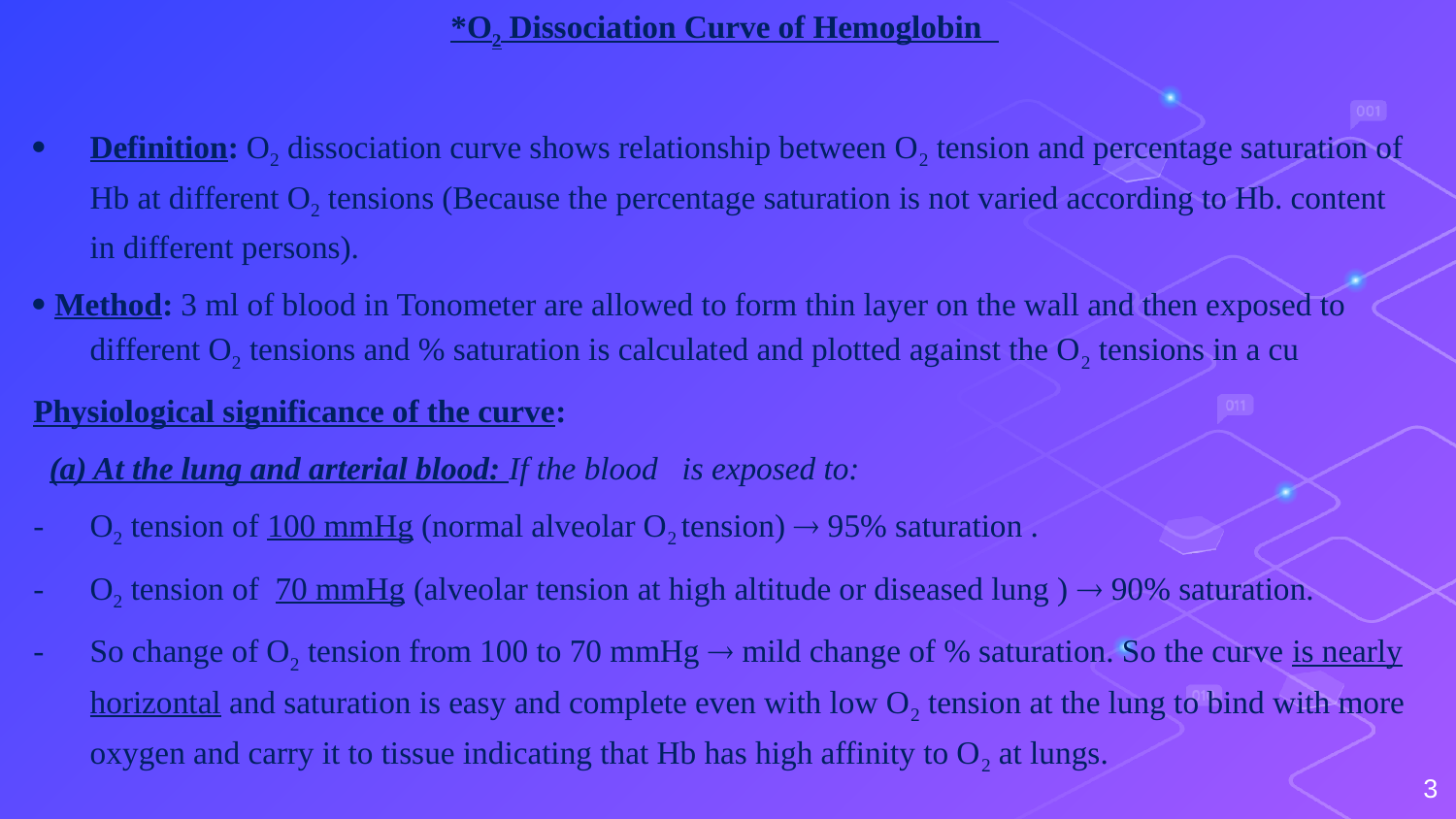

*O2 Dissociation Curve of Hemoglobin

•	Definition: O2 dissociation curve shows relationship between O2 tension and percentage saturation of Hb at different O2 tensions (Because the percentage saturation is not varied according to Hb. content in different persons).
• Method: 3 ml of blood in Tonometer are allowed to form thin layer on the wall and then exposed to different O2 tensions and % saturation is calculated and plotted against the O2 tensions in a cu
Physiological significance of the curve:
  (a) At the lung and arterial blood: If the blood   is exposed to:
-	O2 tension of 100 mmHg (normal alveolar O2 tension) → 95% saturation .
-	O2 tension of  70 mmHg (alveolar tension at high altitude or diseased lung ) → 90% saturation.
-	So change of O2 tension from 100 to 70 mmHg → mild change of % saturation. So the curve is nearly horizontal and saturation is easy and complete even with low O2 tension at the lung to bind with more oxygen and carry it to tissue indicating that Hb has high affinity to O2 at lungs.

3